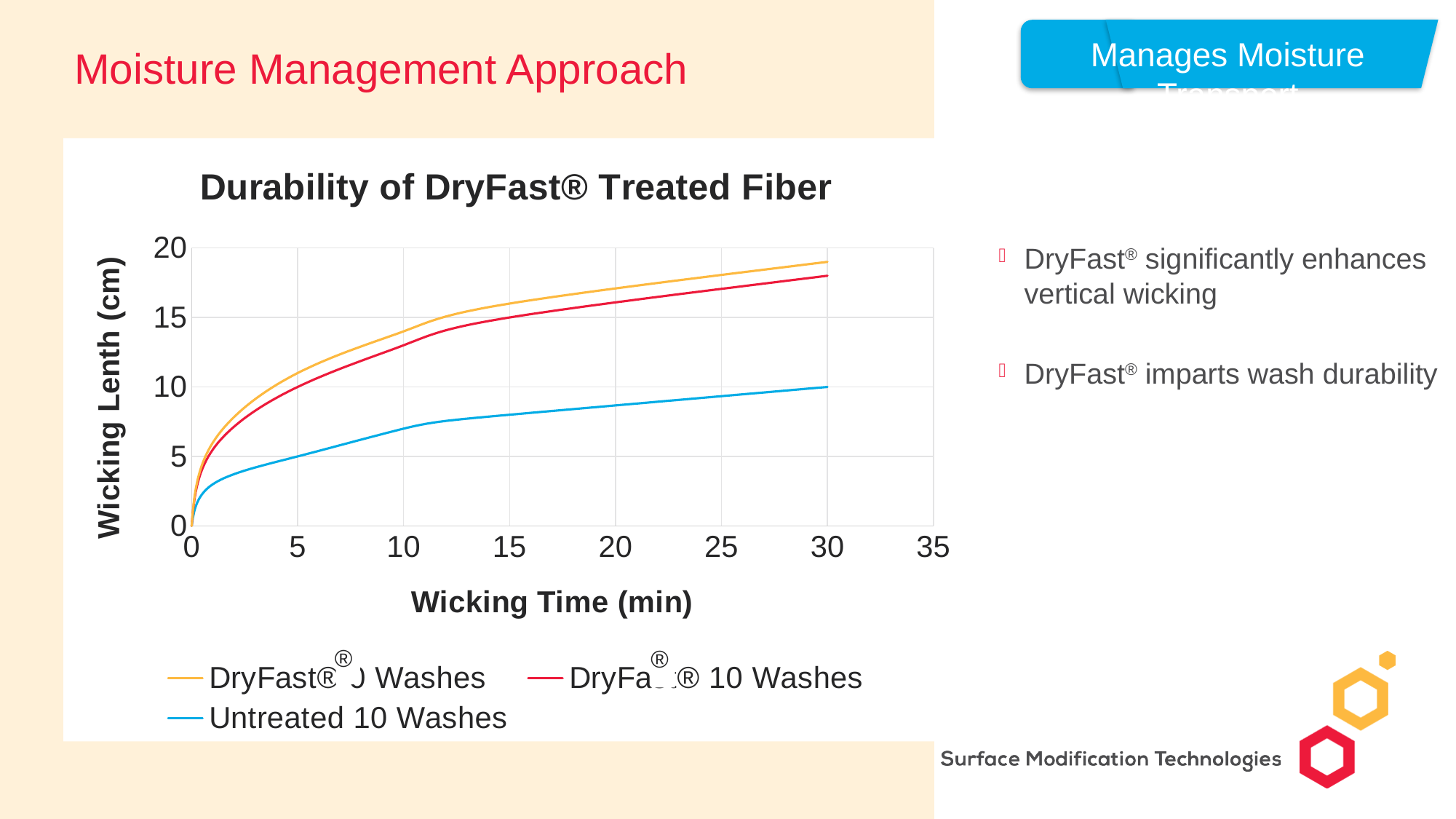

Manages Moisture Transport
# Moisture Management Approach

### Chart: Durability of DryFast® Treated Fiber

| Category | DryFast® 0 Washes | DryFast® 10 Washes | Untreated 10 Washes |
|---|---|---|---|
DryFast® significantly enhances vertical wicking

DryFast® imparts wash durability
®
®